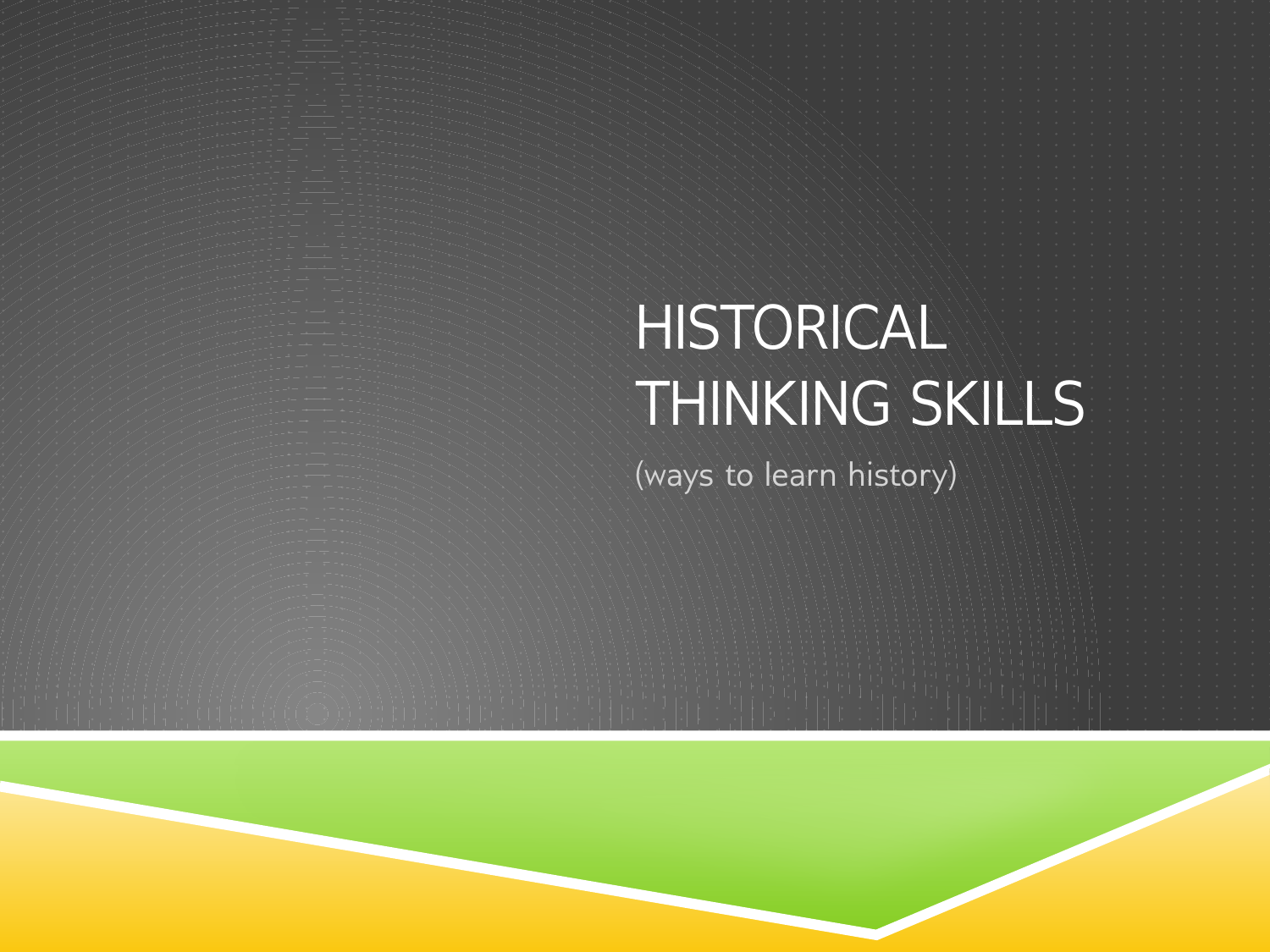

# Historical Thinking Skills
(ways to learn history)